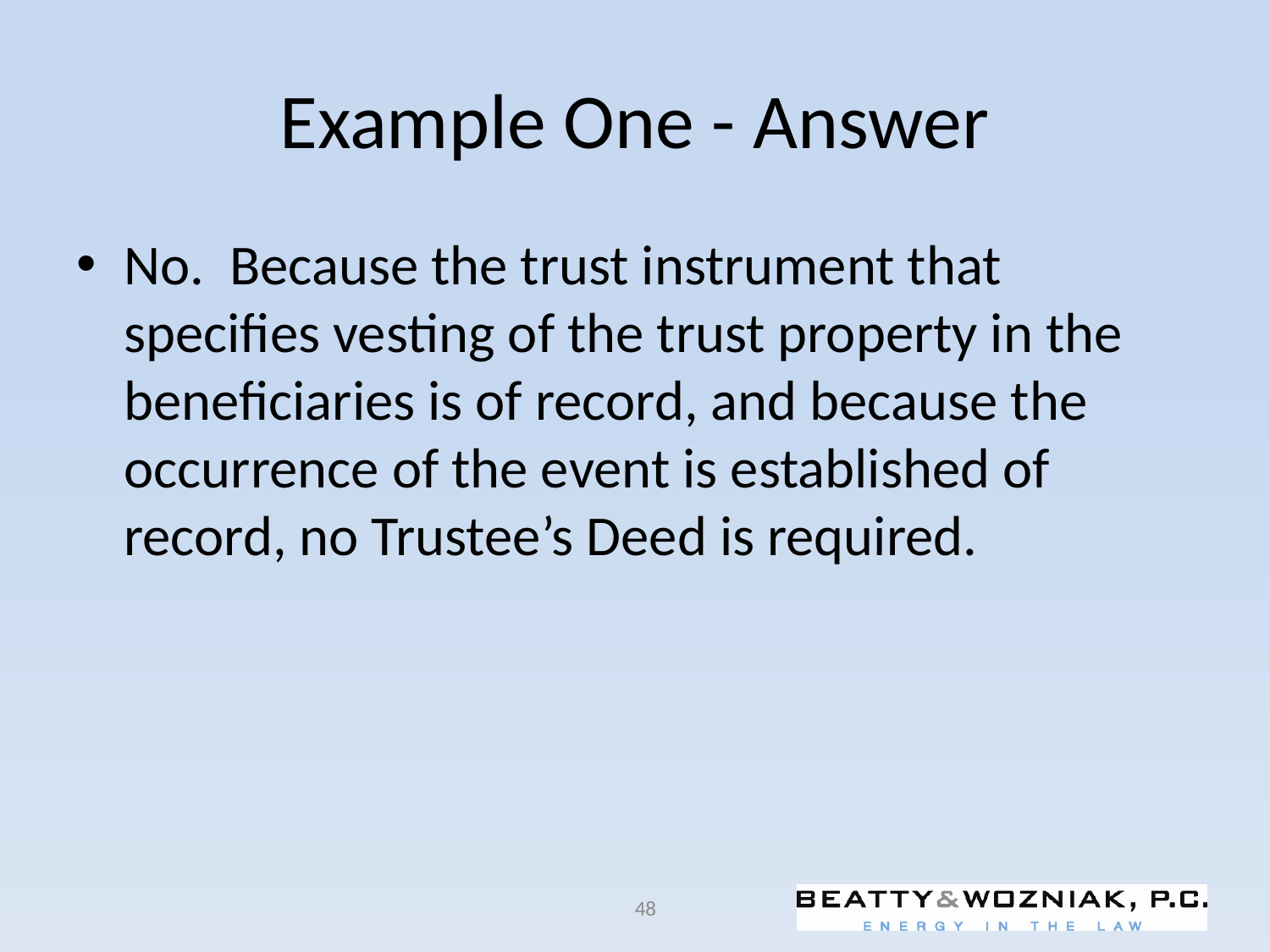

# Example One - Answer
No.  Because the trust instrument that specifies vesting of the trust property in the beneficiaries is of record, and because the occurrence of the event is established of record, no Trustee’s Deed is required.
48